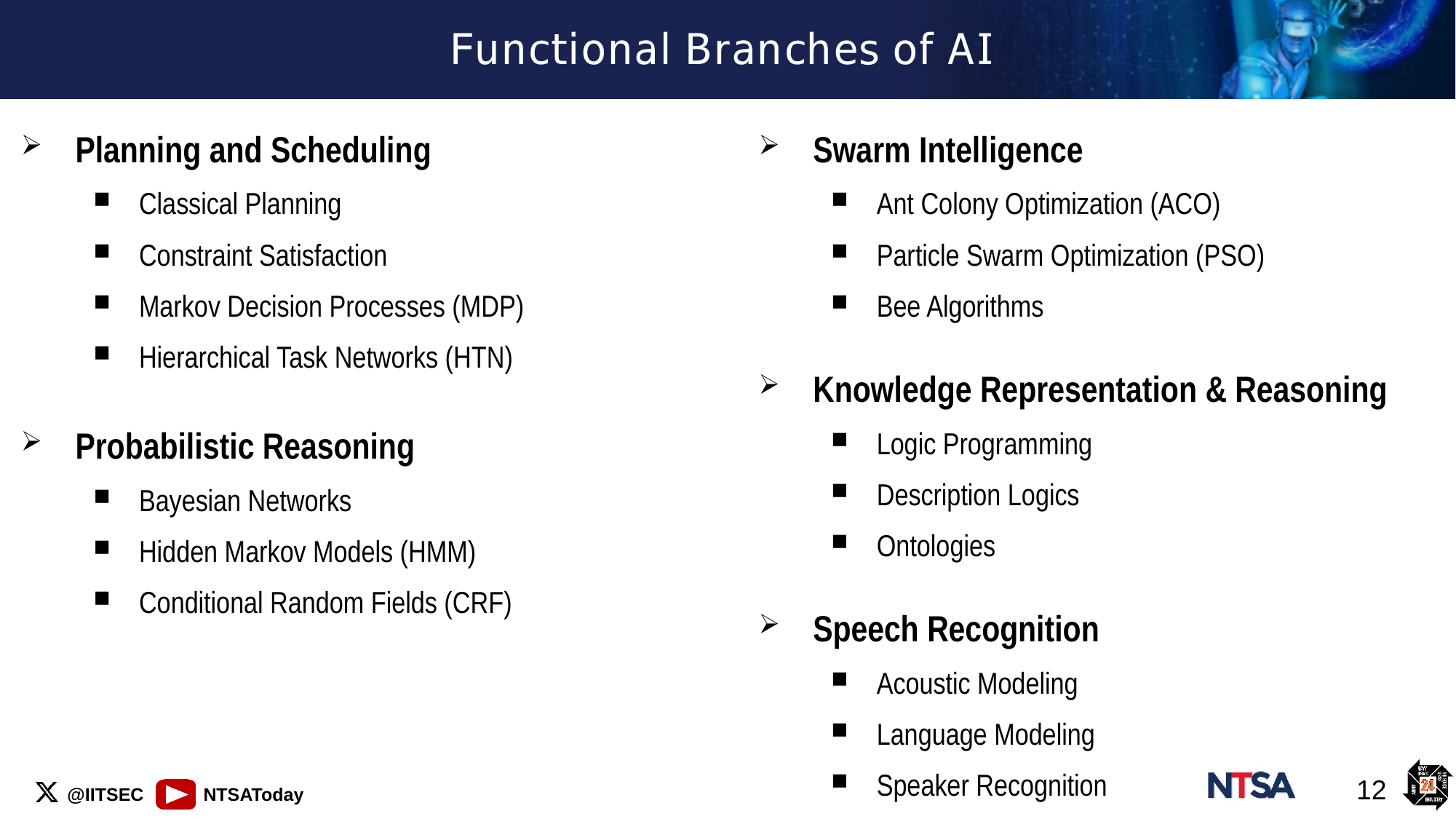

# Functional Branches of AI
Planning and Scheduling
Classical Planning
Constraint Satisfaction
Markov Decision Processes (MDP)
Hierarchical Task Networks (HTN)

Probabilistic Reasoning
Bayesian Networks
Hidden Markov Models (HMM)
Conditional Random Fields (CRF)

Swarm Intelligence
Ant Colony Optimization (ACO)
Particle Swarm Optimization (PSO)
Bee Algorithms

Knowledge Representation & Reasoning
Logic Programming
Description Logics
Ontologies

Speech Recognition
Acoustic Modeling
Language Modeling
Speaker Recognition

12